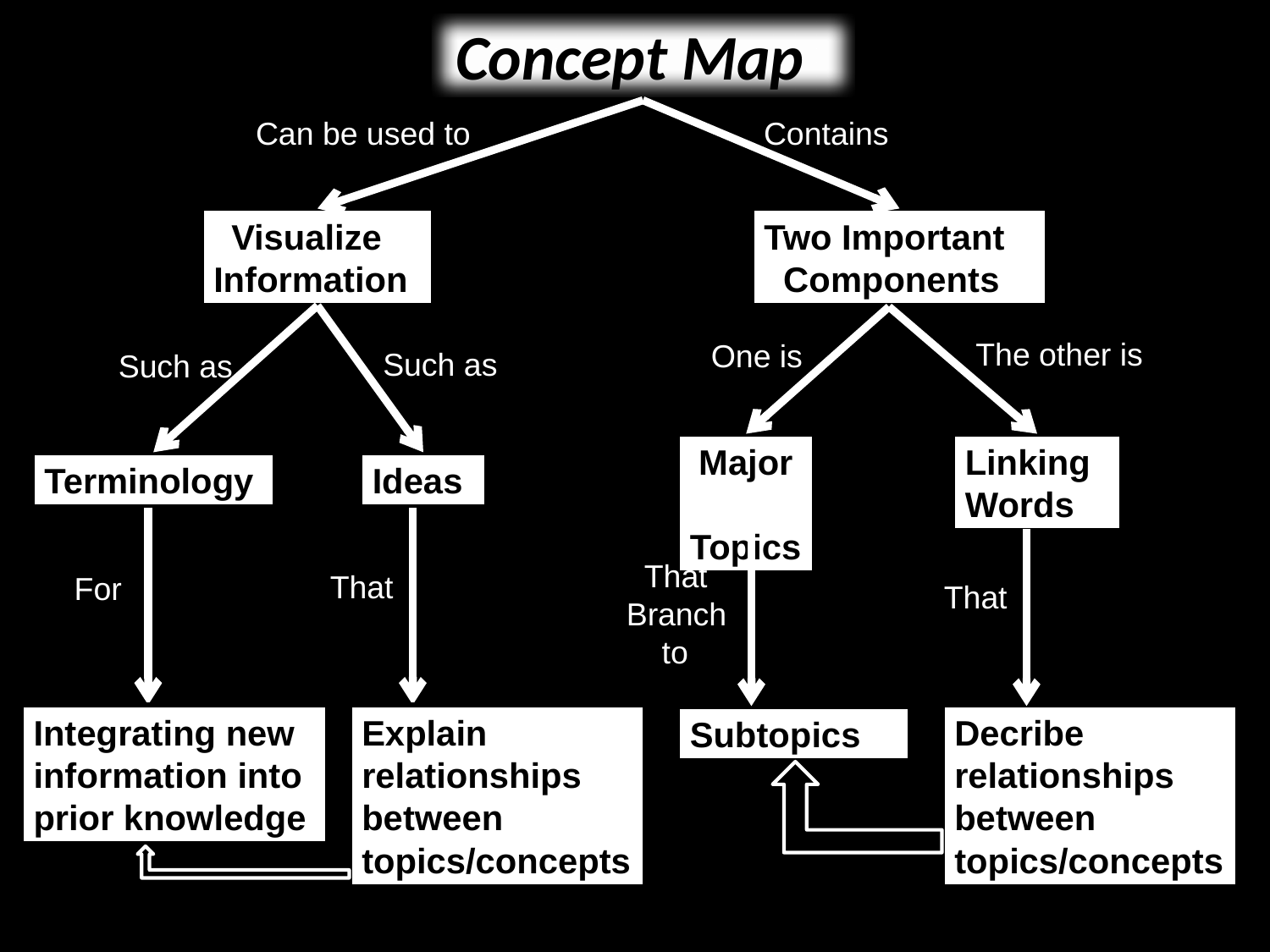

Concept Map
Can be used to
  Visualize
Information
Contains
Two Important
  Components
Such as
Terminology
Such as
Ideas
One is
 Major
Topics
The other is
Linking
Words
 For
Integrating new information into prior knowledge
That
Explain
relationships
between
topics/concepts
  That
Branch
    to
Subtopics
That
Decribe
relationships between
topics/concepts